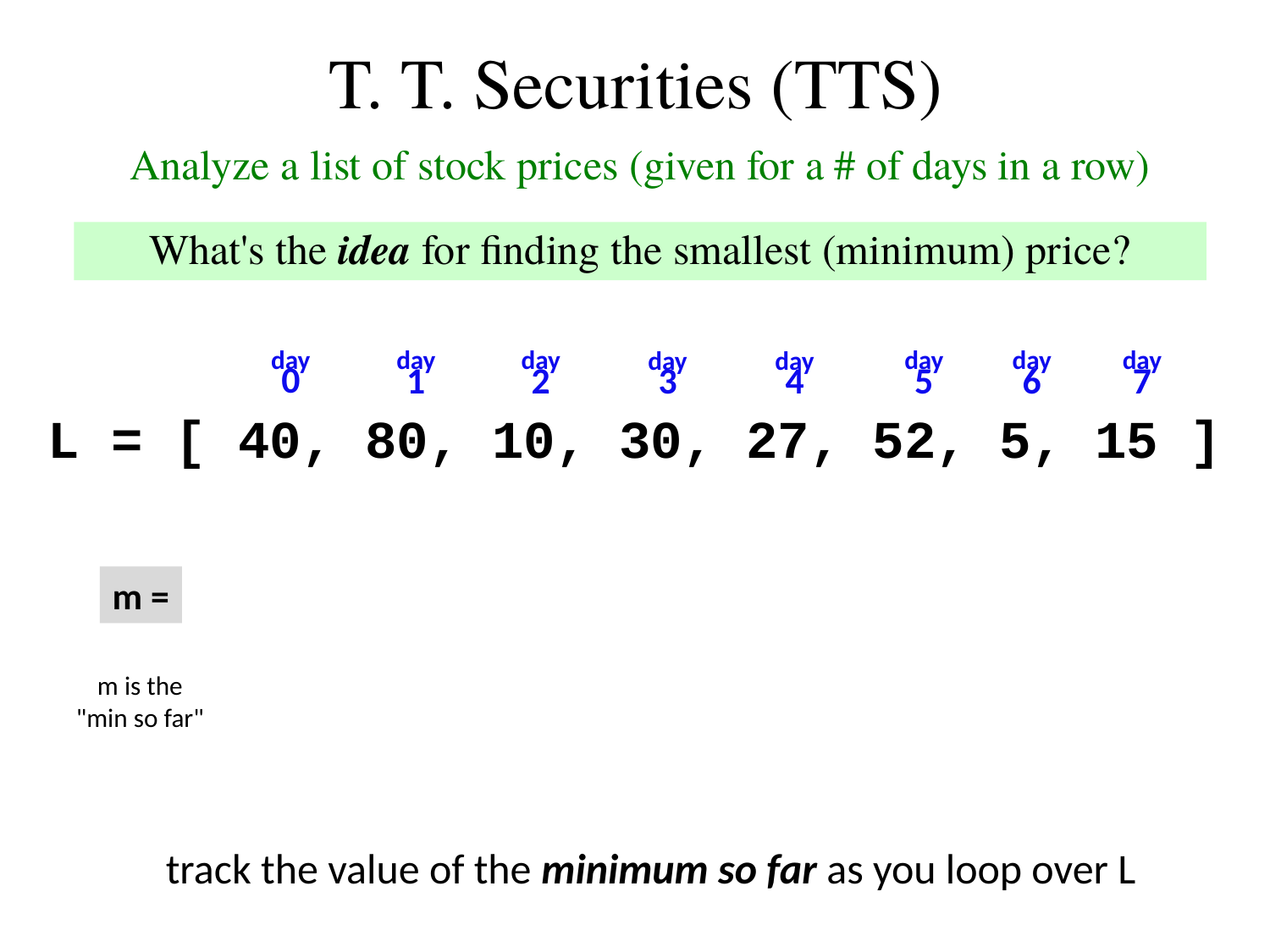

T. T. Securities (TTS)
Analyze a list of stock prices (given for a # of days in a row)

What's the idea for finding the smallest (minimum) price?
day
0
day
1
day
2
day
5
day
6
day
7
day
3
day
4
L = [ 40, 80, 10, 30, 27, 52, 5, 15 ]
m =
m is the "min so far"
track the value of the minimum so far as you loop over L